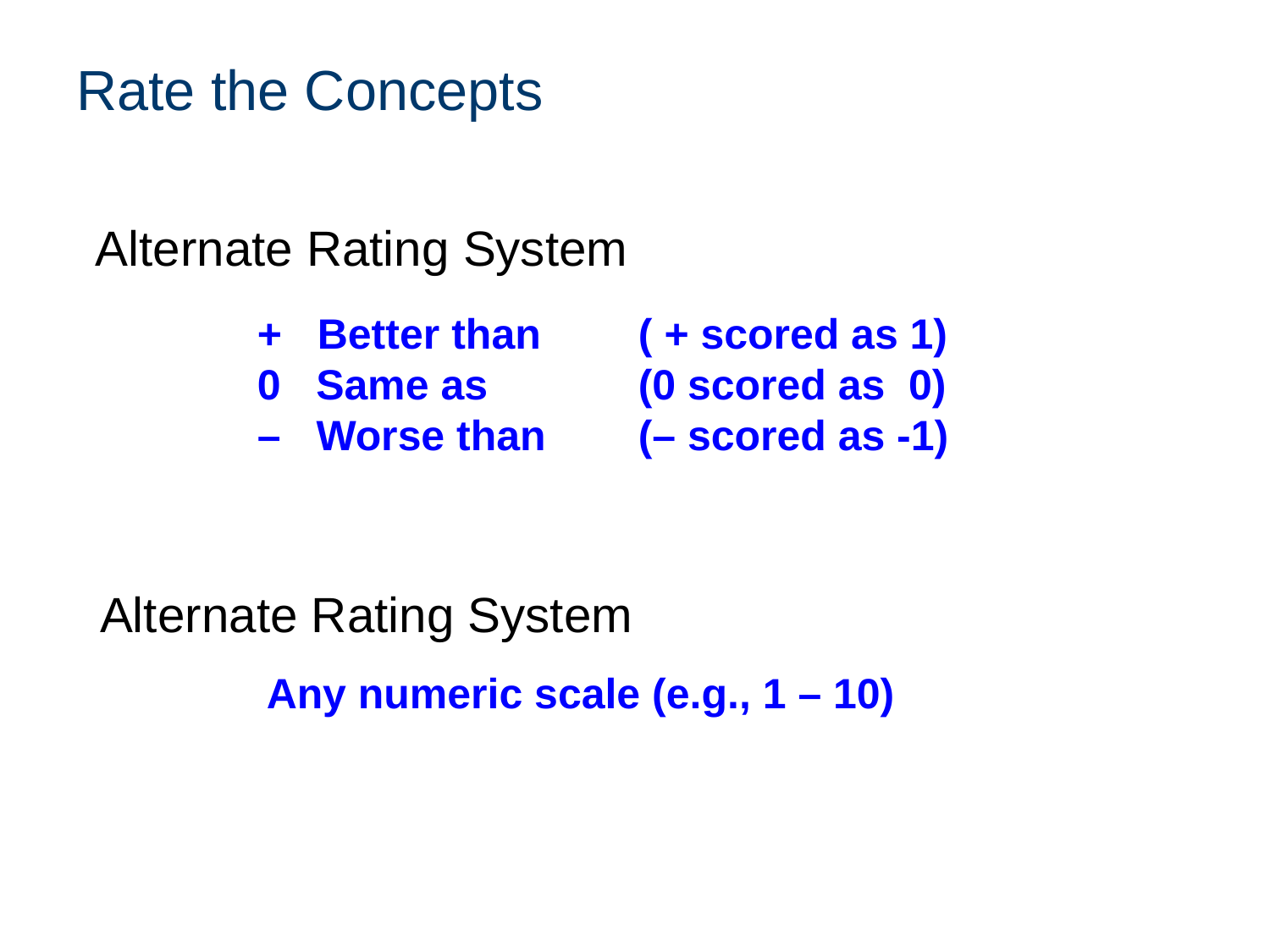

# Rate the Concepts
Alternate Rating System
+   Better than 	( + scored as 1)
0   Same as          	(0 scored as  0)
–   Worse than 	(– scored as -1)
Alternate Rating System
Any numeric scale (e.g., 1 – 10)